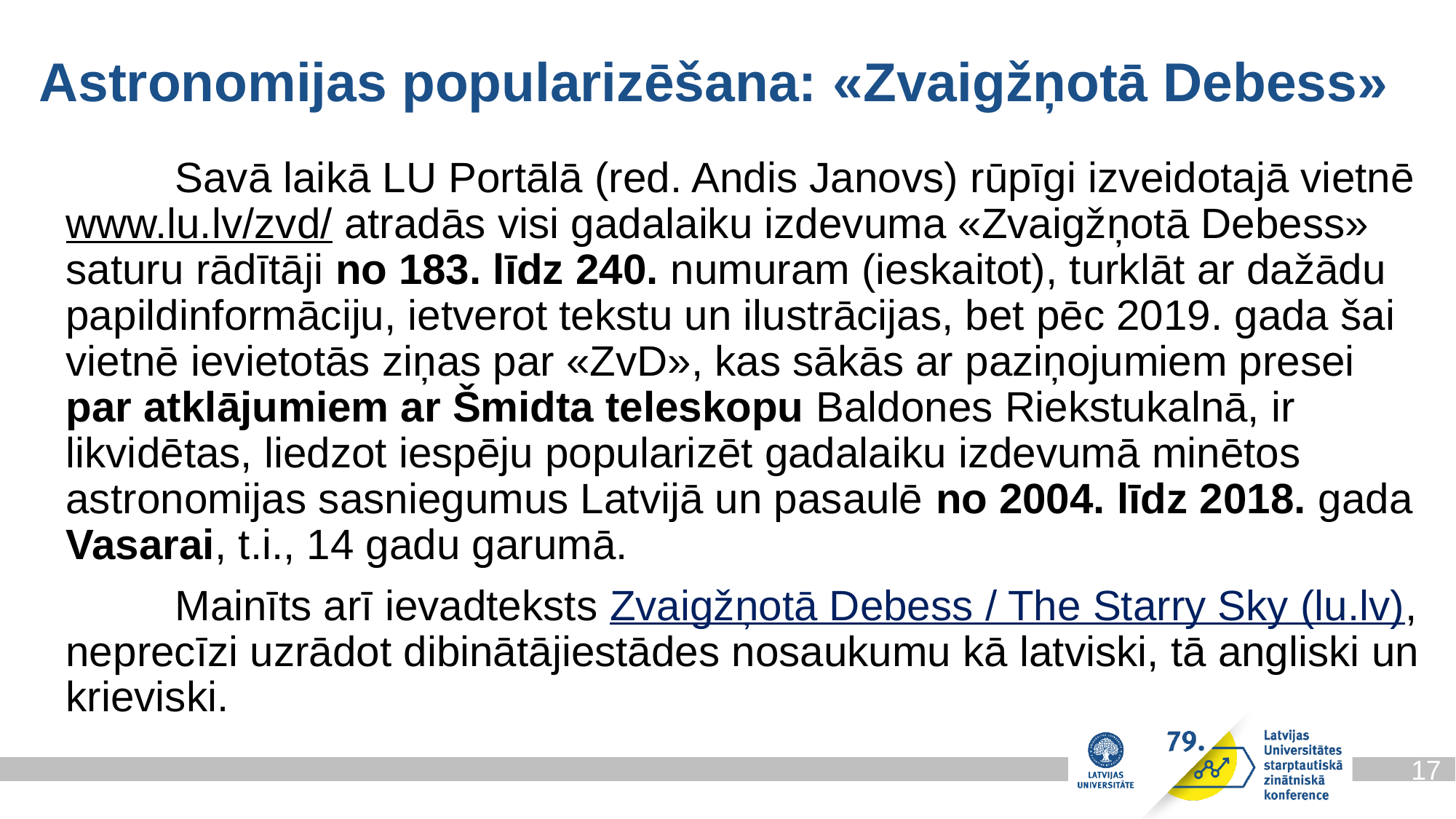

Astronomijas popularizēšana: «Zvaigžņotā Debess»
	Savā laikā LU Portālā (red. Andis Janovs) rūpīgi izveidotajā vietnē www.lu.lv/zvd/ atradās visi gadalaiku izdevuma «Zvaigžņotā Debess» saturu rādītāji no 183. līdz 240. numuram (ieskaitot), turklāt ar dažādu papildinformāciju, ietverot tekstu un ilustrācijas, bet pēc 2019. gada šai vietnē ievietotās ziņas par «ZvD», kas sākās ar paziņojumiem presei par atklājumiem ar Šmidta teleskopu Baldones Riekstukalnā, ir likvidētas, liedzot iespēju popularizēt gadalaiku izdevumā minētos astronomijas sasniegumus Latvijā un pasaulē no 2004. līdz 2018. gada Vasarai, t.i., 14 gadu garumā.
	Mainīts arī ievadteksts Zvaigžņotā Debess / The Starry Sky (lu.lv), neprecīzi uzrādot dibinātājiestādes nosaukumu kā latviski, tā angliski un krieviski.

17